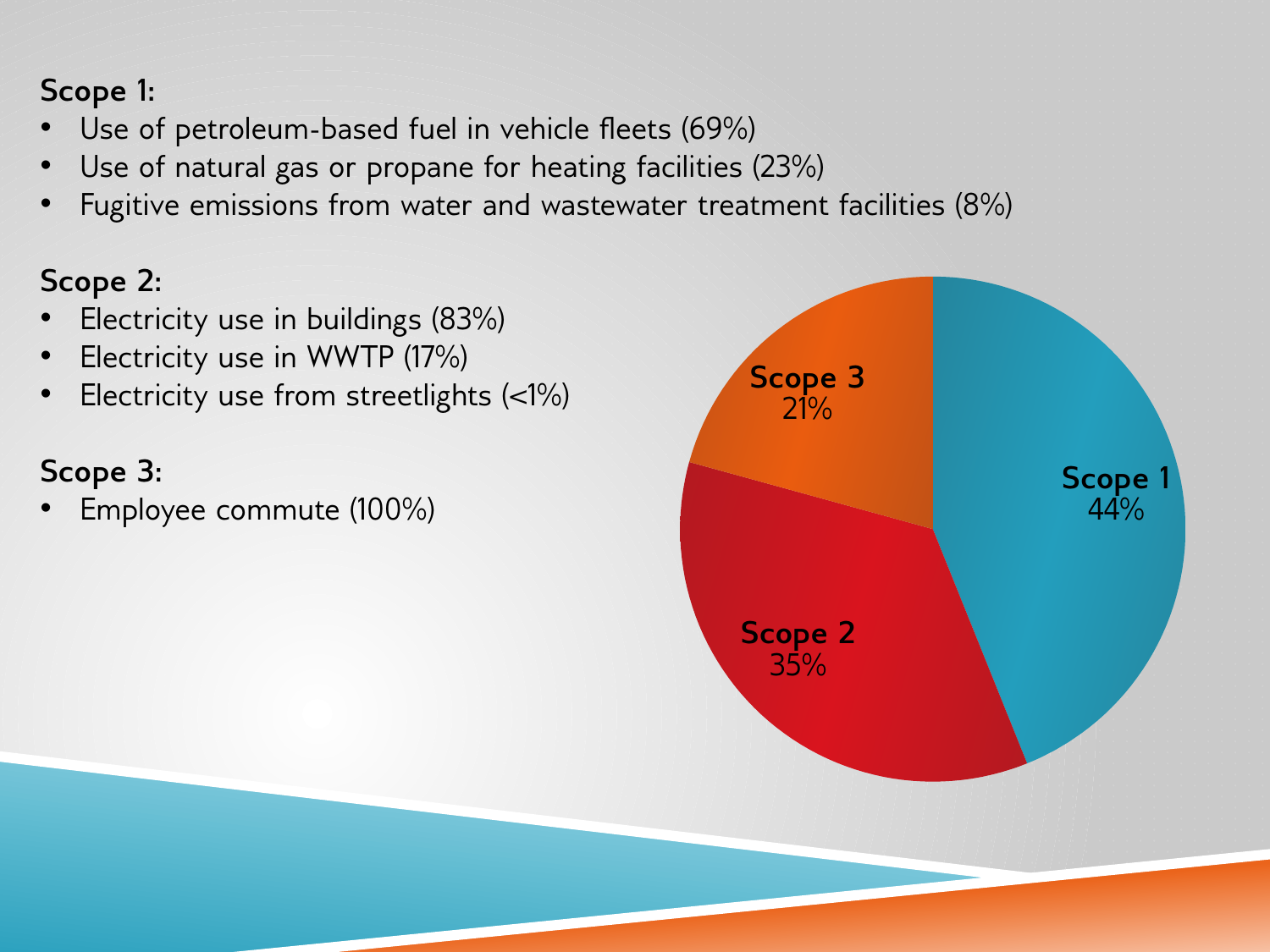

Scope 1:
Use of petroleum-based fuel in vehicle fleets (69%)
Use of natural gas or propane for heating facilities (23%)
Fugitive emissions from water and wastewater treatment facilities (8%)

Scope 2:
Electricity use in buildings (83%)
Electricity use in WWTP (17%)
Electricity use from streetlights (<1%)

Scope 3:
Employee commute (100%)

### Chart

| Category | Emissions by Scope |
|---|---|
| Scope 1 | 2990.0 |
| Scope 2 | 2408.0 |
| Scope 3 | 1411.0 |